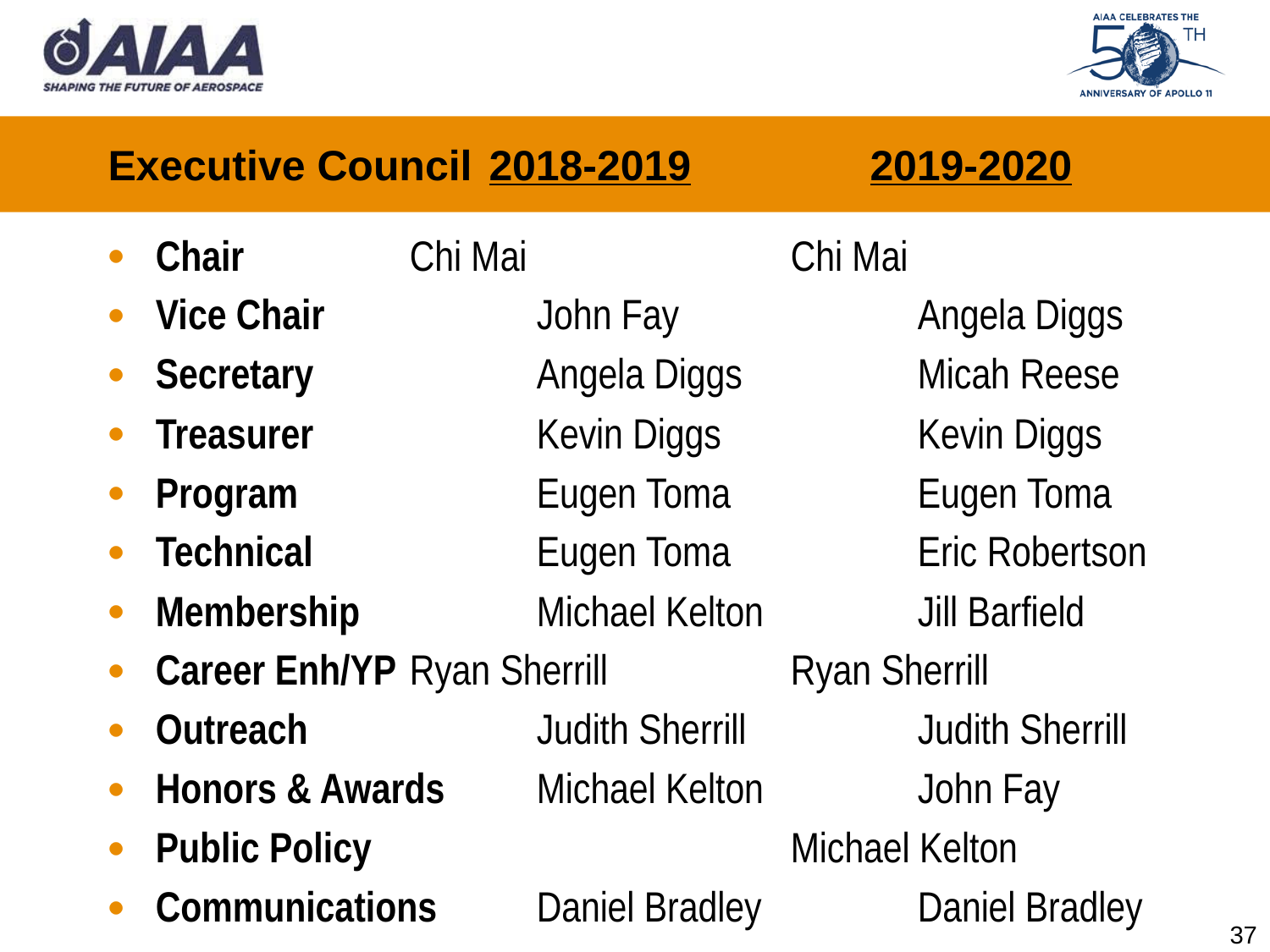

# Executive Council	2018-2019		2019-2020
Chair		Chi Mai			Chi Mai
Vice Chair		John Fay		Angela Diggs
Secretary		Angela Diggs		Micah Reese
Treasurer		Kevin Diggs		Kevin Diggs
Program		Eugen Toma		Eugen Toma
Technical		Eugen Toma		Eric Robertson
Membership		Michael Kelton		Jill Barfield
Career Enh/YP	Ryan Sherrill		Ryan Sherrill
Outreach		Judith Sherrill		Judith Sherrill
Honors & Awards	Michael Kelton		John Fay
Public Policy				Michael Kelton
Communications	Daniel Bradley		Daniel Bradley
37